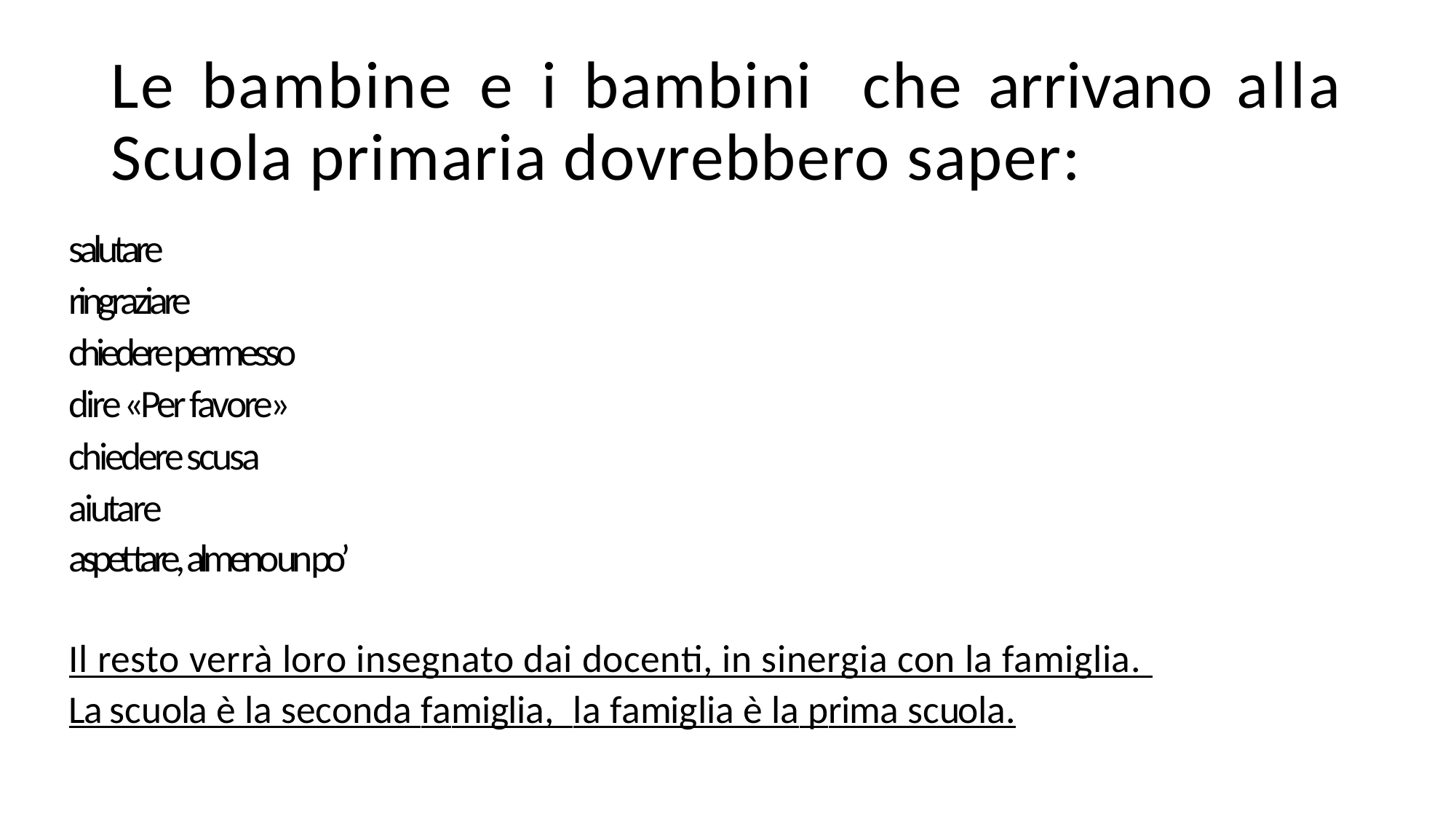

# Le bambine e i bambini  che arrivano alla Scuola primaria dovrebbero saper:
salutare
ringraziare
chiedere permesso
dire «Per favore»
chiedere scusa
aiutare
aspettare,  almeno un po’

Il resto verrà loro insegnato dai docenti, in sinergia con la famiglia.
La scuola è la seconda famiglia,  la famiglia è la prima scuola.